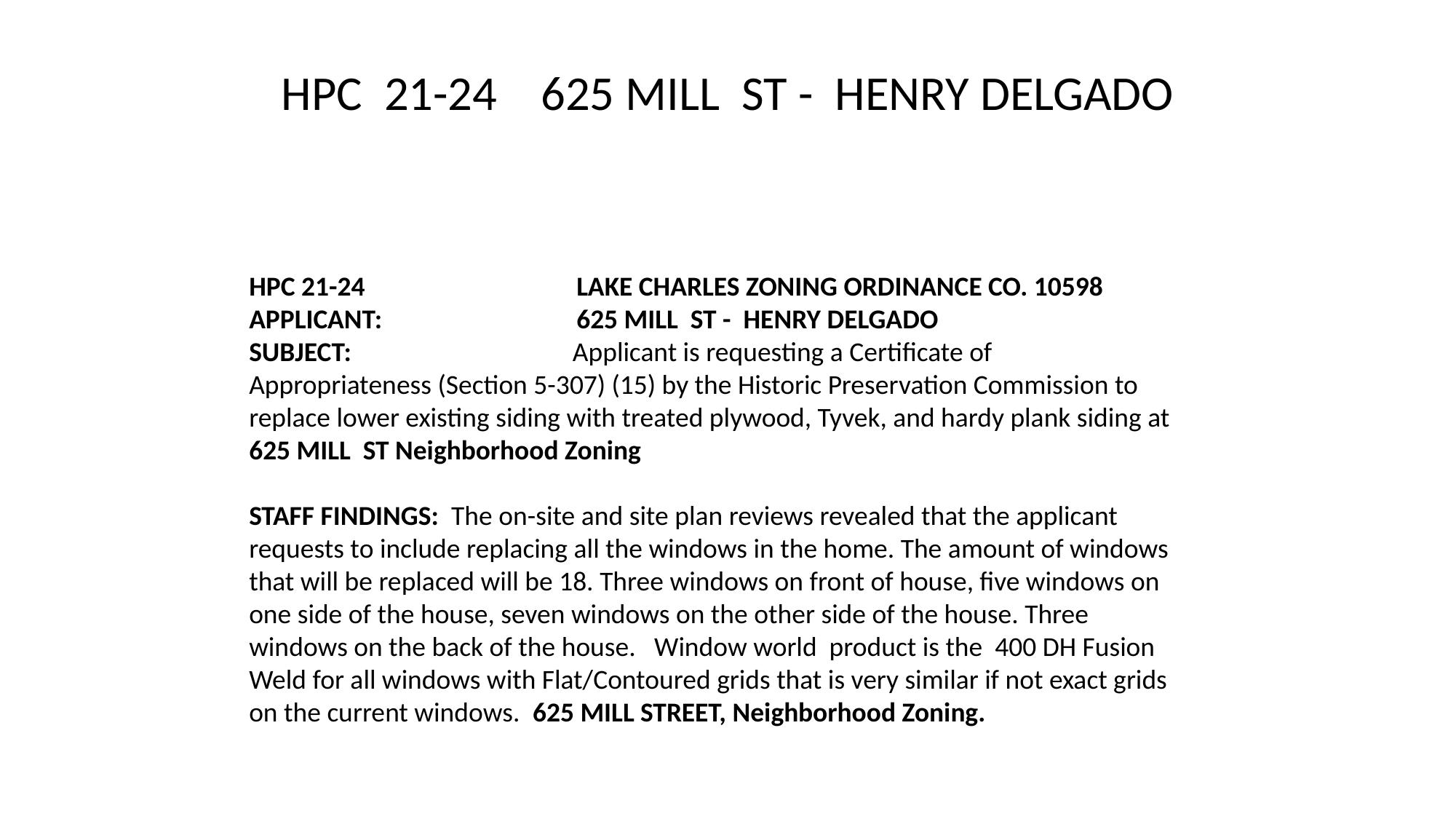

# HPC  21-24    625 MILL  ST -  HENRY DELGADO

HPC 21-24		LAKE CHARLES ZONING ORDINANCE CO. 10598
APPLICANT:		625 MILL  ST -  HENRY DELGADO
SUBJECT:		                 Applicant is requesting a Certificate of Appropriateness (Section 5-307) (15) by the Historic Preservation Commission to replace lower existing siding with treated plywood, Tyvek, and hardy plank siding at 625 MILL  ST Neighborhood Zoning

STAFF FINDINGS:  The on-site and site plan reviews revealed that the applicant requests to include replacing all the windows in the home. The amount of windows that will be replaced will be 18. Three windows on front of house, five windows on one side of the house, seven windows on the other side of the house. Three windows on the back of the house.   Window world  product is the  400 DH Fusion Weld for all windows with Flat/Contoured grids that is very similar if not exact grids on the current windows.  625 MILL STREET, Neighborhood Zoning.